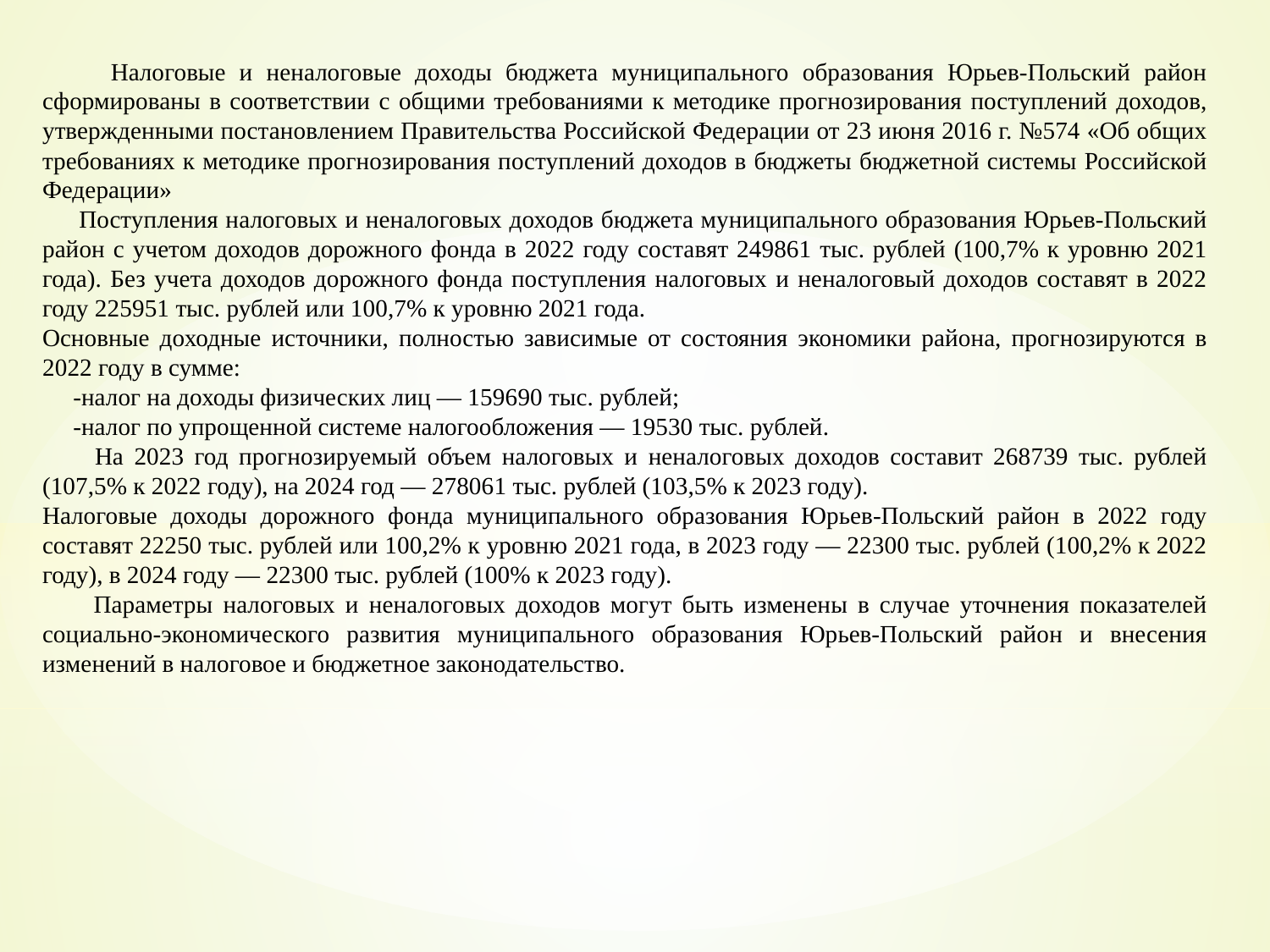

Налоговые и неналоговые доходы бюджета муниципального образования Юрьев-Польский район сформированы в соответствии с общими требованиями к методике прогнозирования поступлений доходов, утвержденными постановлением Правительства Российской Федерации от 23 июня 2016 г. №574 «Об общих требованиях к методике прогнозирования поступлений доходов в бюджеты бюджетной системы Российской Федерации»
     Поступления налоговых и неналоговых доходов бюджета муниципального образования Юрьев-Польский район с учетом доходов дорожного фонда в 2022 году составят 249861 тыс. рублей (100,7% к уровню 2021 года). Без учета доходов дорожного фонда поступления налоговых и неналоговый доходов составят в 2022 году 225951 тыс. рублей или 100,7% к уровню 2021 года.
Основные доходные источники, полностью зависимые от состояния экономики района, прогнозируются в 2022 году в сумме:
     -налог на доходы физических лиц — 159690 тыс. рублей;
     -налог по упрощенной системе налогообложения — 19530 тыс. рублей.
     На 2023 год прогнозируемый объем налоговых и неналоговых доходов составит 268739 тыс. рублей (107,5% к 2022 году), на 2024 год — 278061 тыс. рублей (103,5% к 2023 году).
Налоговые доходы дорожного фонда муниципального образования Юрьев-Польский район в 2022 году составят 22250 тыс. рублей или 100,2% к уровню 2021 года, в 2023 году — 22300 тыс. рублей (100,2% к 2022 году), в 2024 году — 22300 тыс. рублей (100% к 2023 году).
     Параметры налоговых и неналоговых доходов могут быть изменены в случае уточнения показателей социально-экономического развития муниципального образования Юрьев-Польский район и внесения изменений в налоговое и бюджетное законодательство.